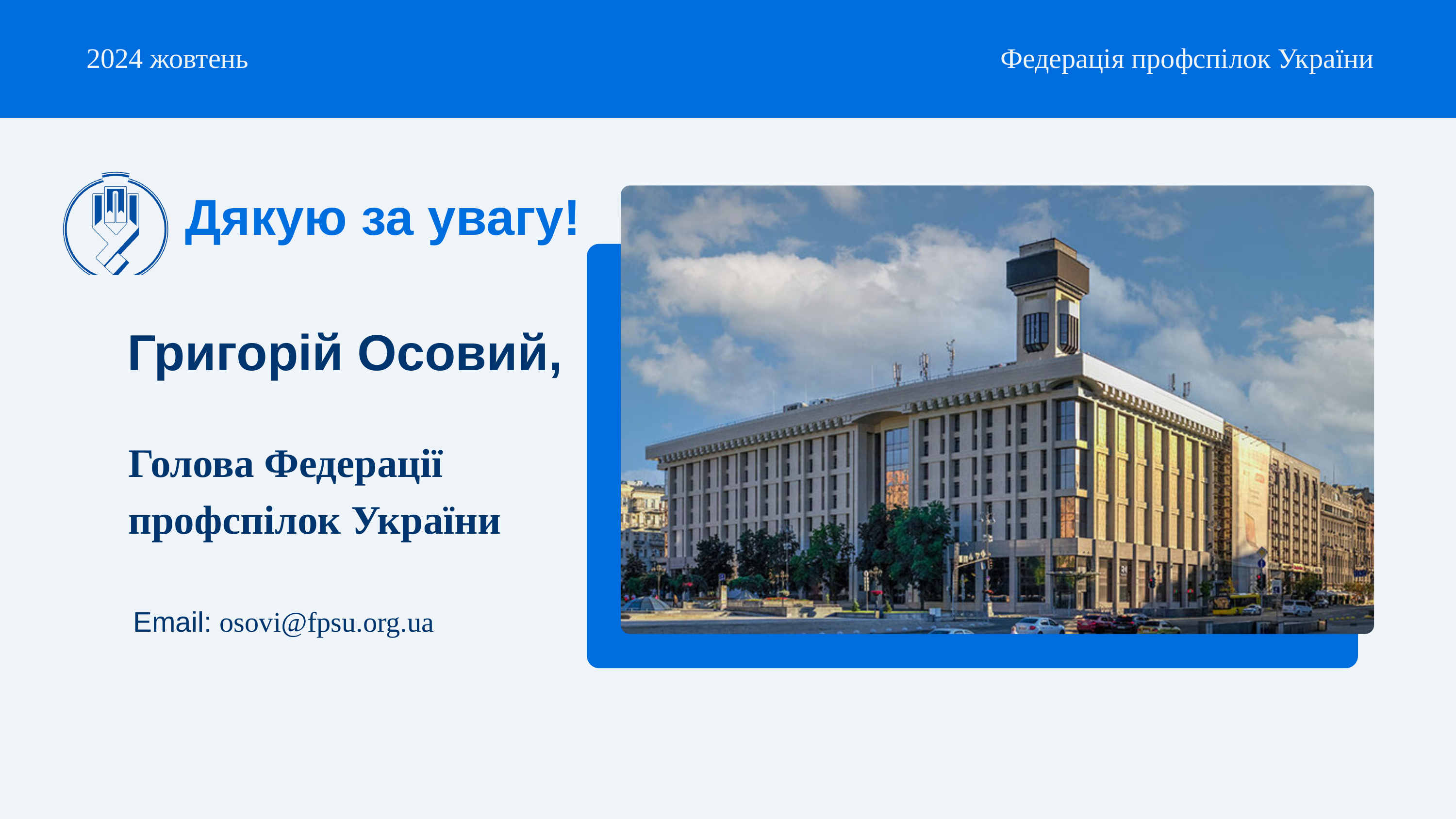

2024 жовтень
Федерація профспілок України

Дякую за увагу!

Григорій Осовий,
Голова Федерації профспілок України
Email: osovi@fpsu.org.ua